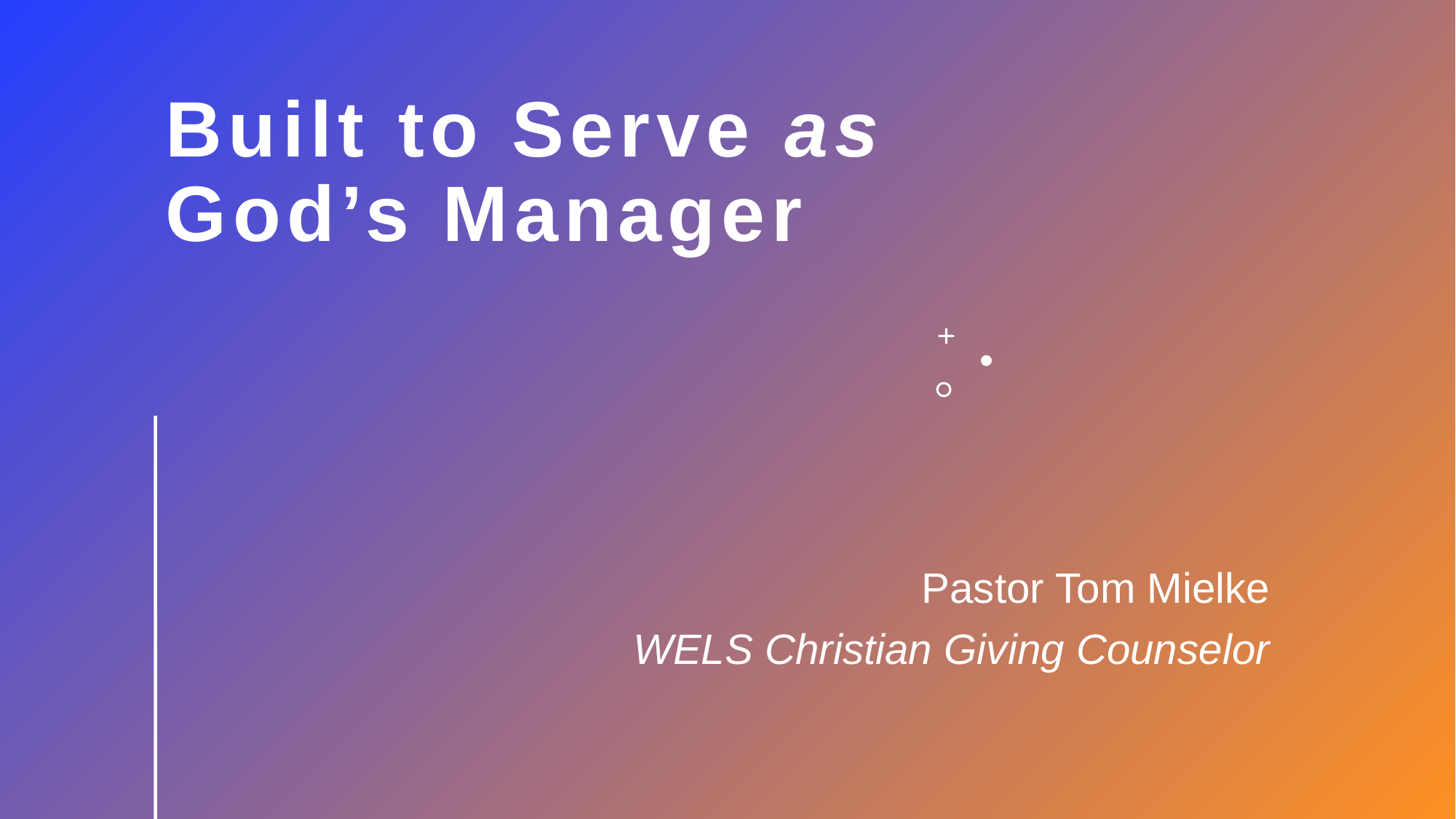

# Built to Serve as God’s Manager
Pastor Tom Mielke
WELS Christian Giving Counselor